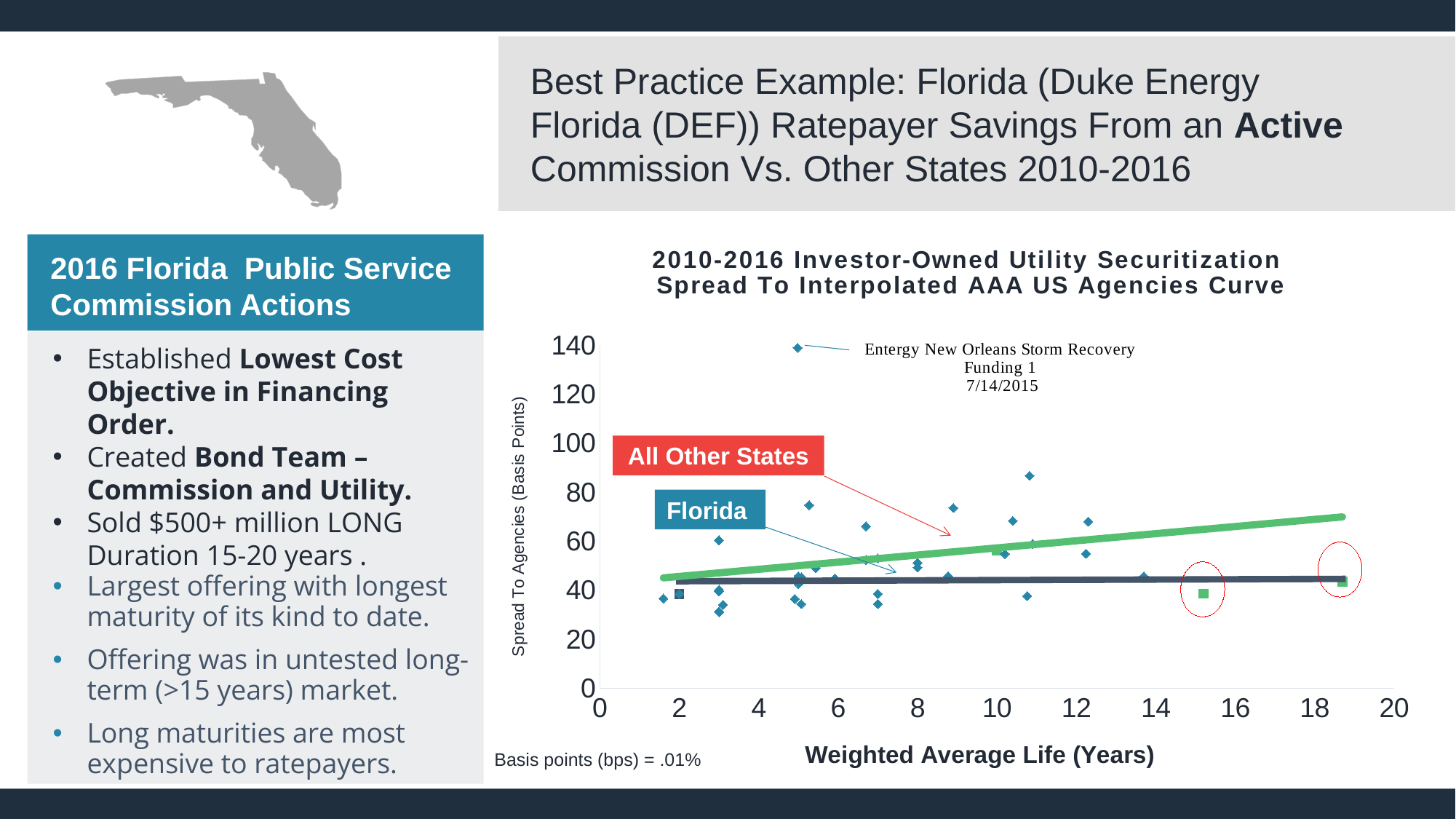

Best Practice Example: Florida (Duke Energy Florida (DEF)) Ratepayer Savings From an Active Commission Vs. Other States 2010-2016

2016 Florida  Public Service
Commission Actions

Established Lowest Cost Objective in Financing Order.
Created Bond Team – Commission and Utility.
Sold $500+ million LONG Duration 15-20 years .
Largest offering with longest maturity of its kind to date.
Offering was in untested long-term (>15 years) market.
Long maturities are most expensive to ratepayers.

### Chart: 2010-2016 Investor-Owned Utility Securitization
Spread To Interpolated AAA US Agencies Curve

| Category |  |  |
|---|---|---|
All Other States
Florida
Basis points (bps) = .01%